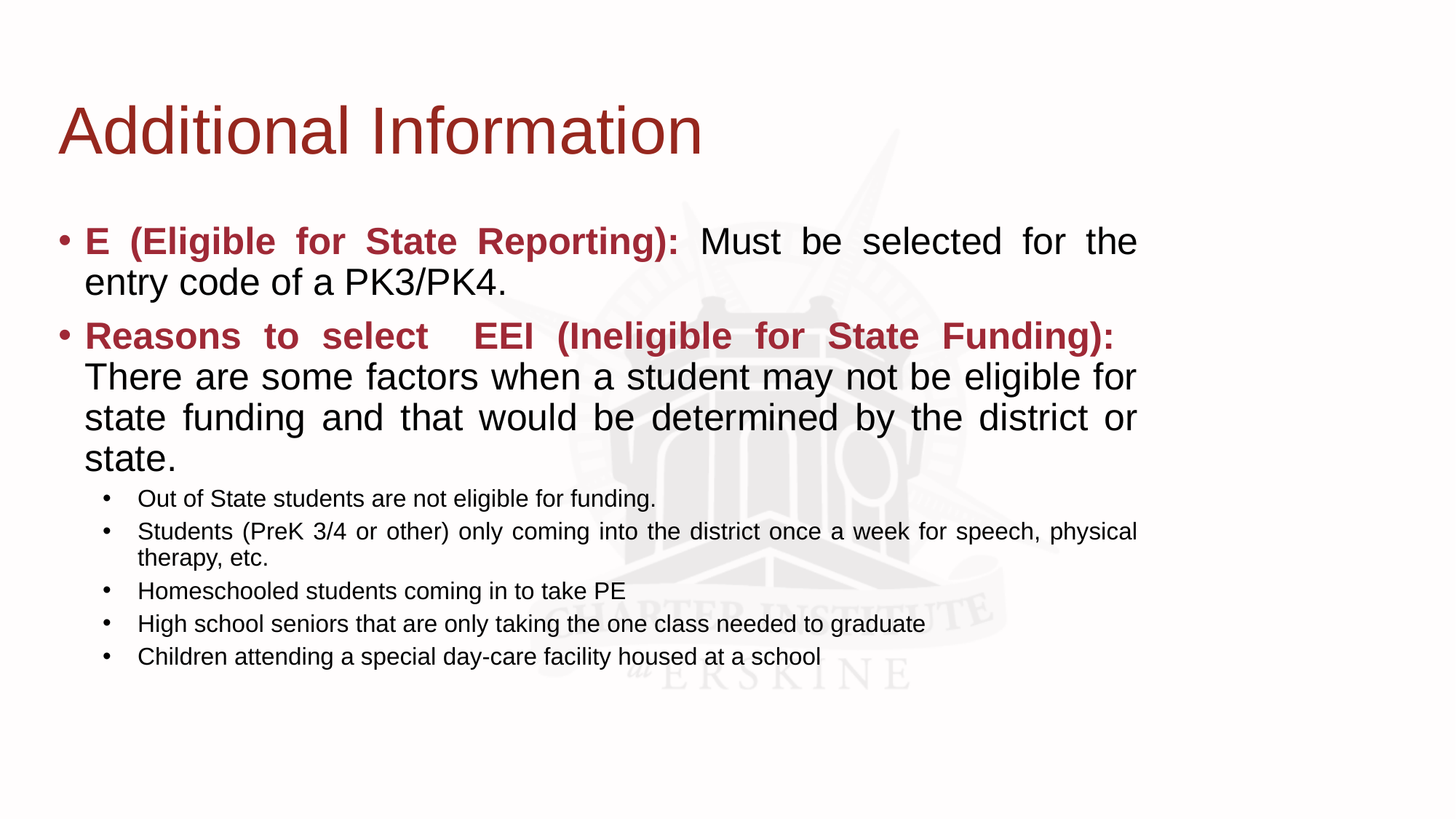

# Additional Information
E (Eligible for State Reporting): Must be selected for the entry code of a PK3/PK4.
Reasons to select  EEI (Ineligible for State Funding):  There are some factors when a student may not be eligible for state funding and that would be determined by the district or state.
Out of State students are not eligible for funding.
Students (PreK 3/4 or other) only coming into the district once a week for speech, physical therapy, etc.
Homeschooled students coming in to take PE
High school seniors that are only taking the one class needed to graduate
Children attending a special day-care facility housed at a school